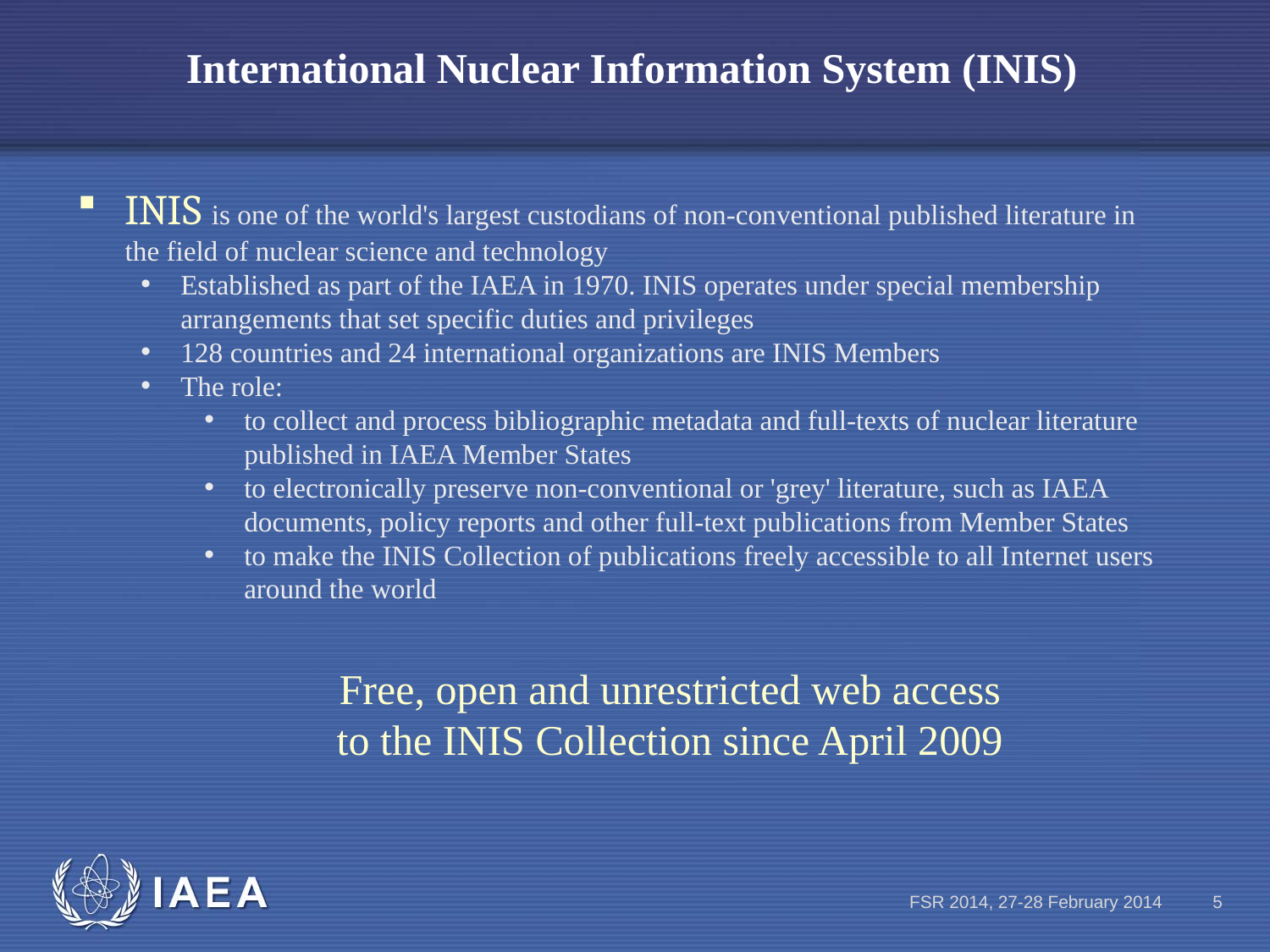

# International Nuclear Information System (INIS)
INIS is one of the world's largest custodians of non-conventional published literature in the field of nuclear science and technology
Established as part of the IAEA in 1970. INIS operates under special membership arrangements that set specific duties and privileges
128 countries and 24 international organizations are INIS Members
The role:
to collect and process bibliographic metadata and full-texts of nuclear literature published in IAEA Member States
to electronically preserve non-conventional or 'grey' literature, such as IAEA documents, policy reports and other full-text publications from Member States
to make the INIS Collection of publications freely accessible to all Internet users around the world
Free, open and unrestricted web access to the INIS Collection since April 2009
FSR 2014, 27-28 February 2014
5